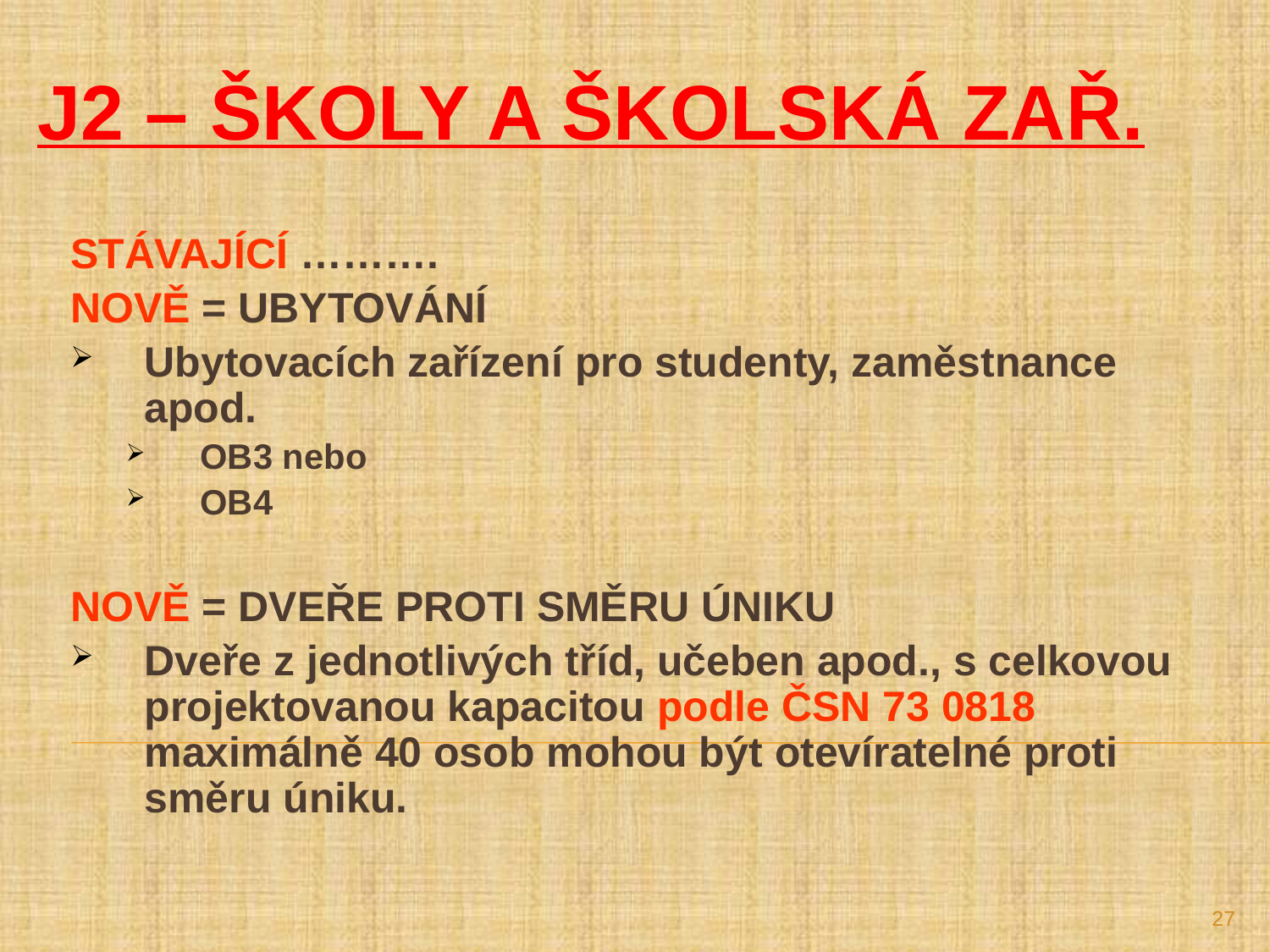

J2 – ŠKOLY A ŠKOLSKÁ ZAŘ.
STÁVAJÍCÍ ……….
NOVĚ = UBYTOVÁNÍ
Ubytovacích zařízení pro studenty, zaměstnance apod.
OB3 nebo
OB4

NOVĚ = DVEŘE PROTI SMĚRU ÚNIKU
Dveře z jednotlivých tříd, učeben apod., s celkovou projektovanou kapacitou podle ČSN 73 0818 maximálně 40 osob mohou být otevíratelné proti směru úniku.

27